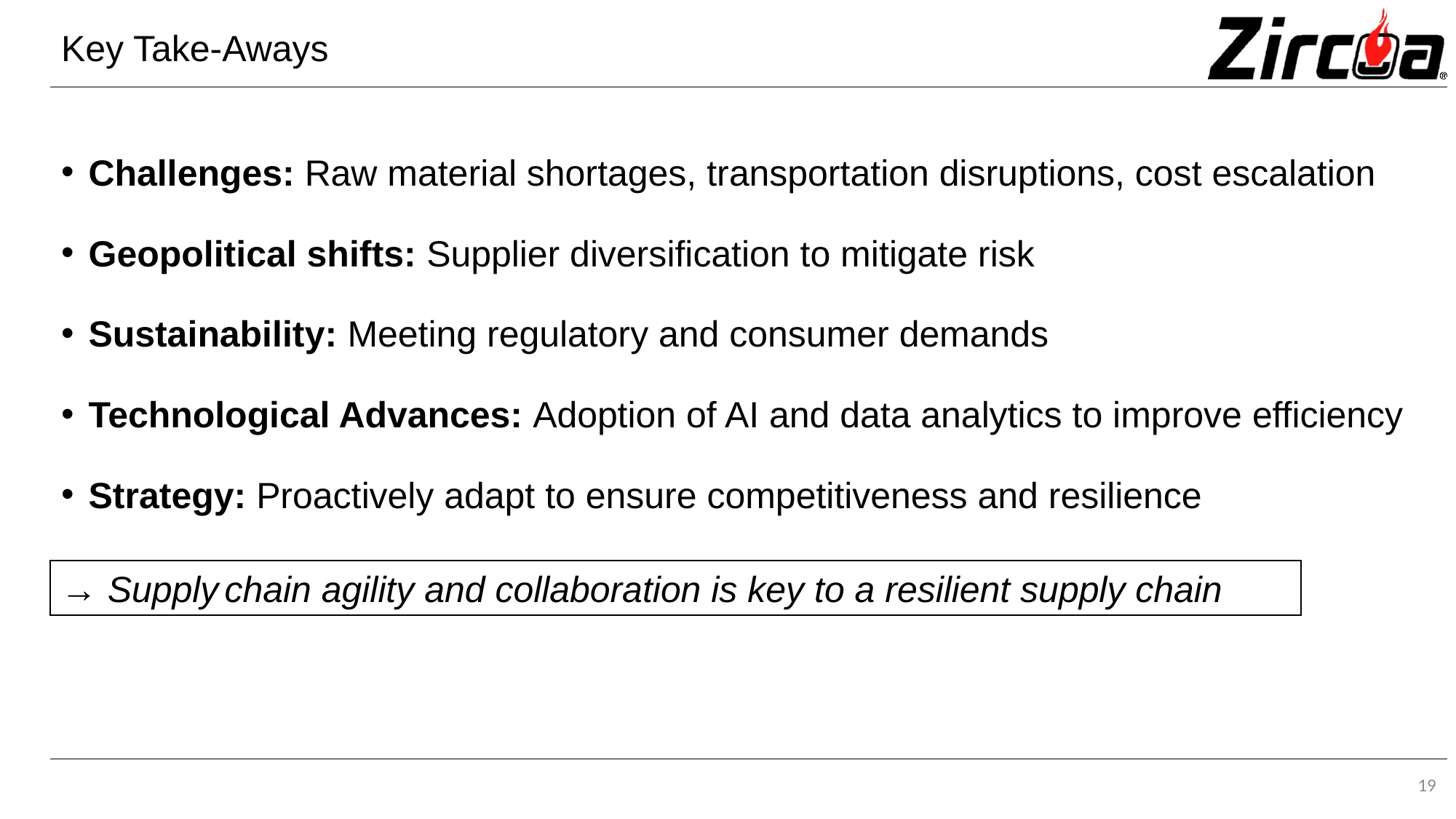

# Key Take-Aways
Challenges: Raw material shortages, transportation disruptions, cost escalation
Geopolitical shifts: Supplier diversification to mitigate risk
Sustainability: Meeting regulatory and consumer demands
Technological Advances: Adoption of AI and data analytics to improve efficiency
Strategy: Proactively adapt to ensure competitiveness and resilience

→ Supply chain agility and collaboration is key to a resilient supply chain
19